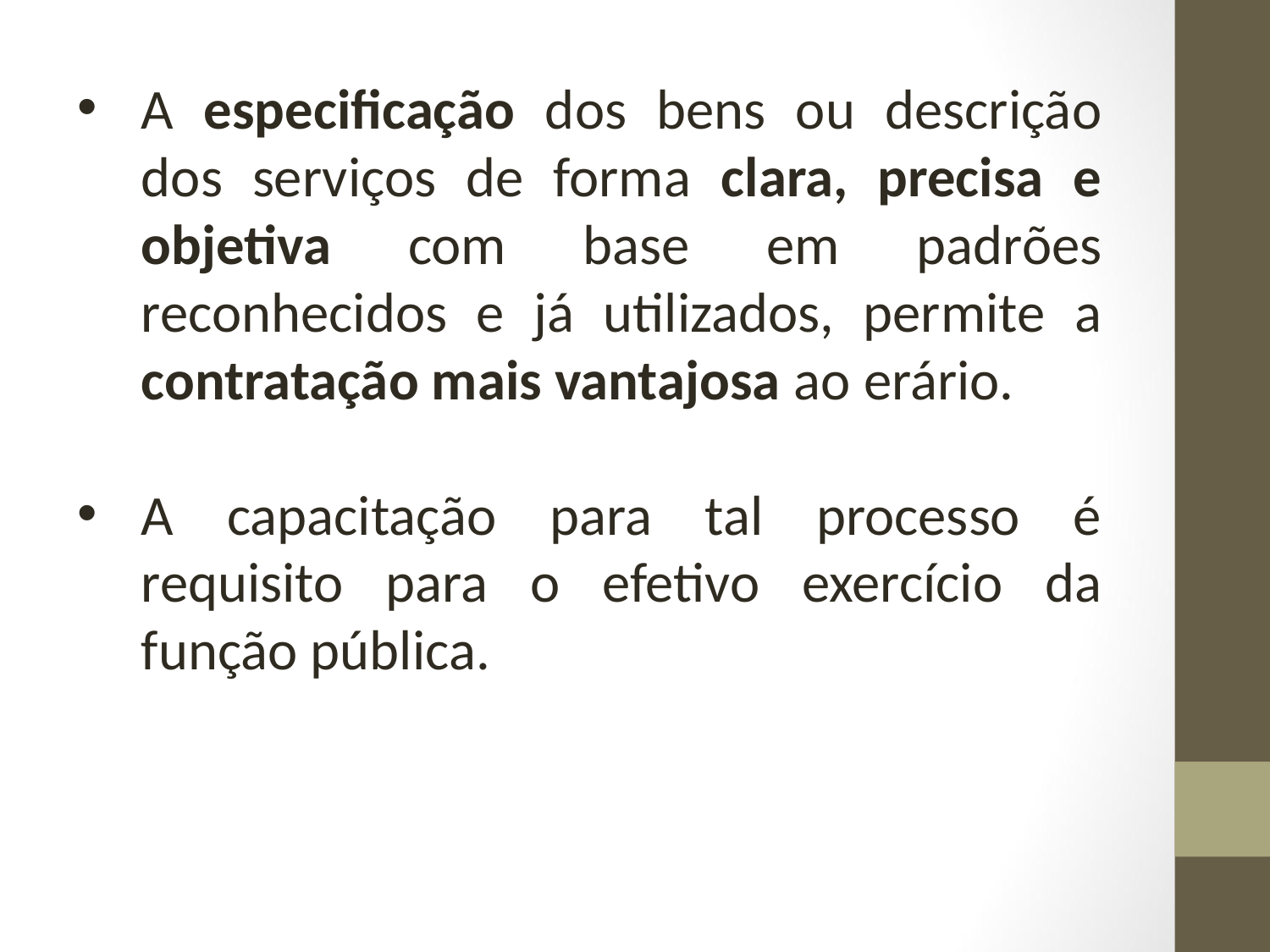

A especificação dos bens ou descrição dos serviços de forma clara, precisa e objetiva com base em padrões reconhecidos e já utilizados, permite a contratação mais vantajosa ao erário.

A capacitação para tal processo é requisito para o efetivo exercício da função pública.